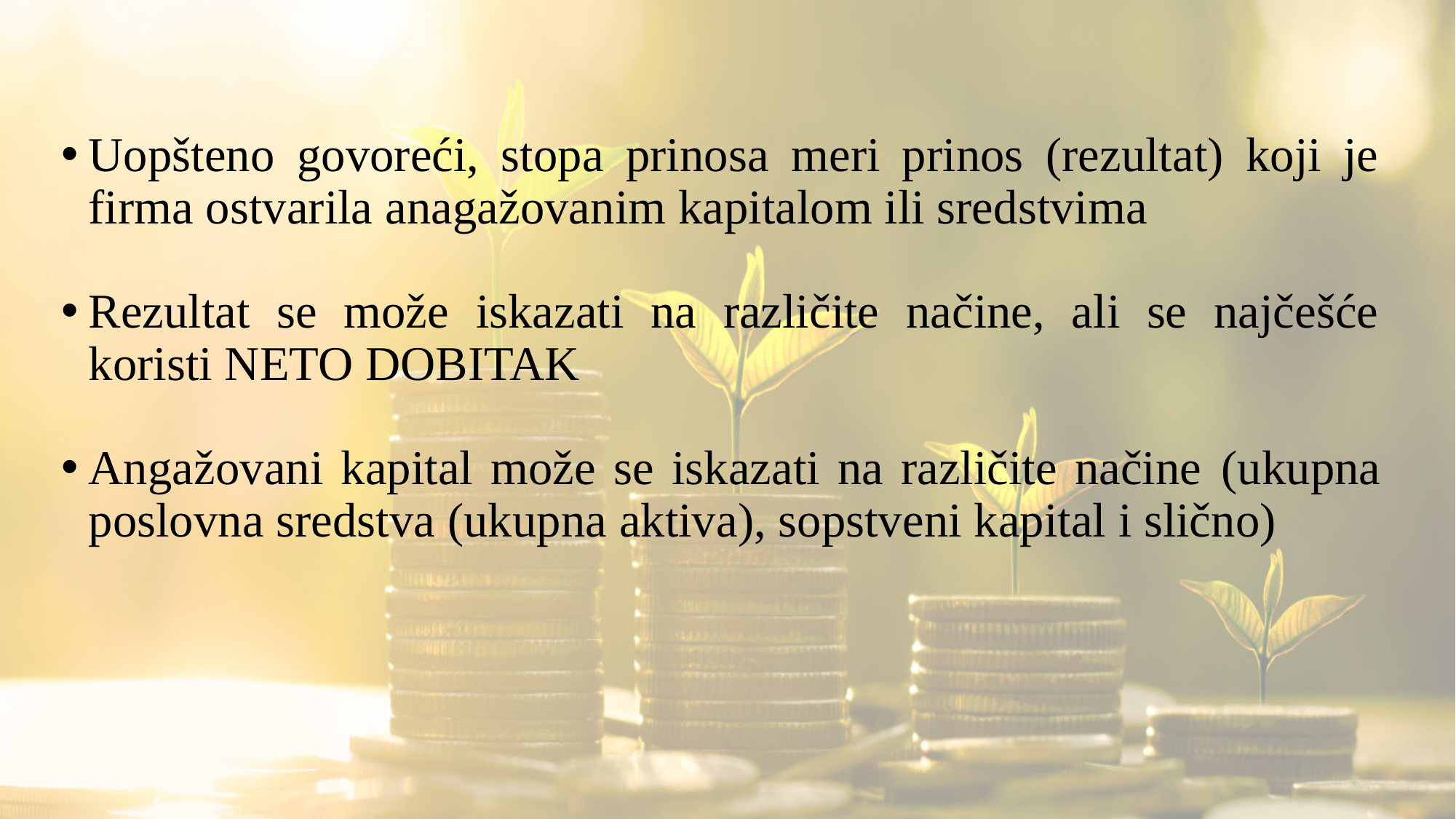

Uopšteno govoreći, stopa prinosa meri prinos (rezultat) koji je firma ostvarila anagažovanim kapitalom ili sredstvima
Rezultat se može iskazati na različite načine, ali se najčešće koristi NETO DOBITAK
Angažovani kapital može se iskazati na različite načine (ukupna poslovna sredstva (ukupna aktiva), sopstveni kapital i slično)